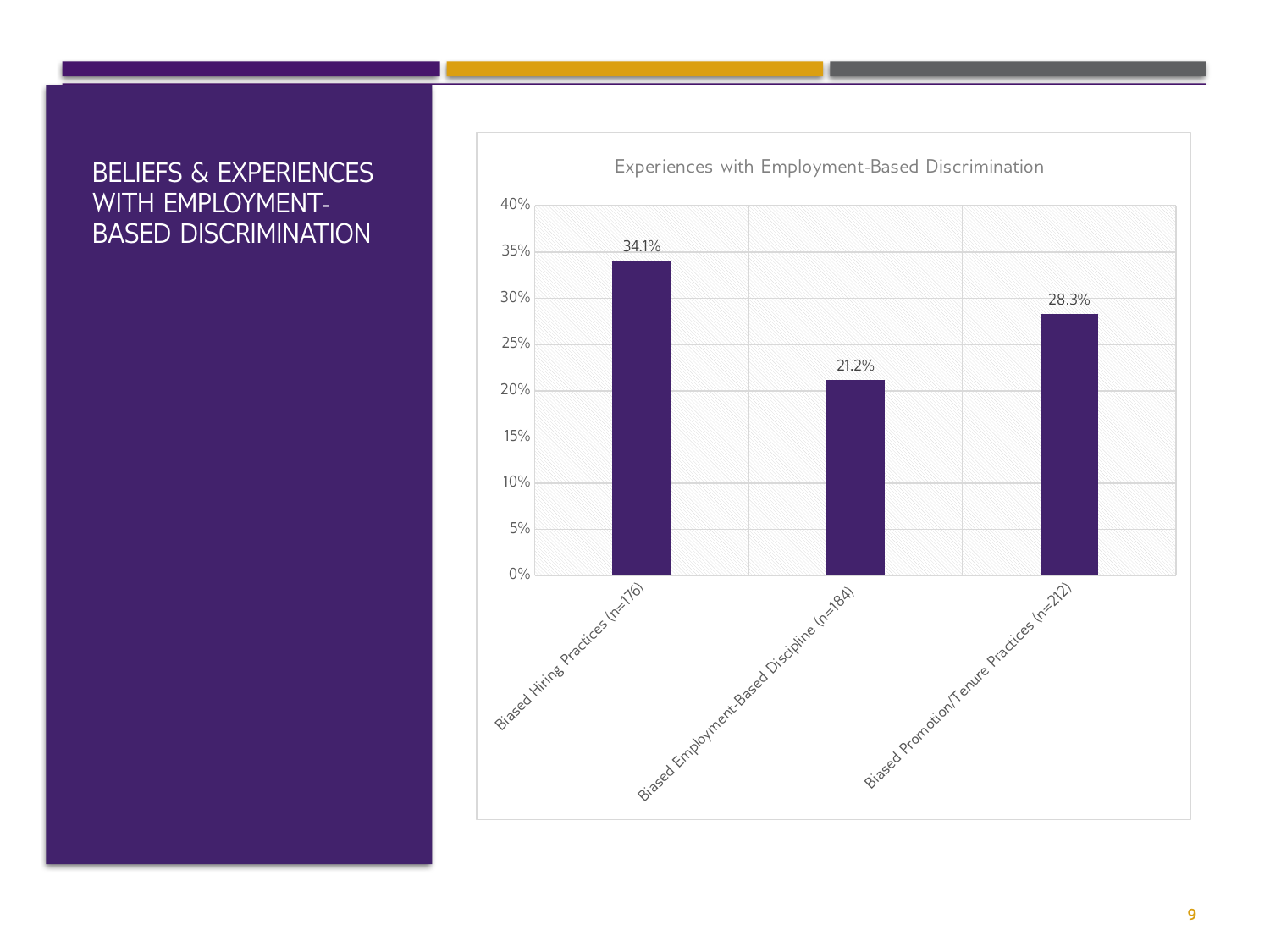

# BELIEFS & EXPERIENCES WITH EMPLOYMENT-BASED DISCRIMINATION

### Chart: Experiences with Employment-Based Discrimination

| Category |  |
|---|---|
| Biased Hiring Practices (n=176) | 0.341 |
| Biased Employment-Based Discipline (n=184)  | 0.212 |
| Biased Promotion/Tenure Practices (n=212) | 0.283 |

9